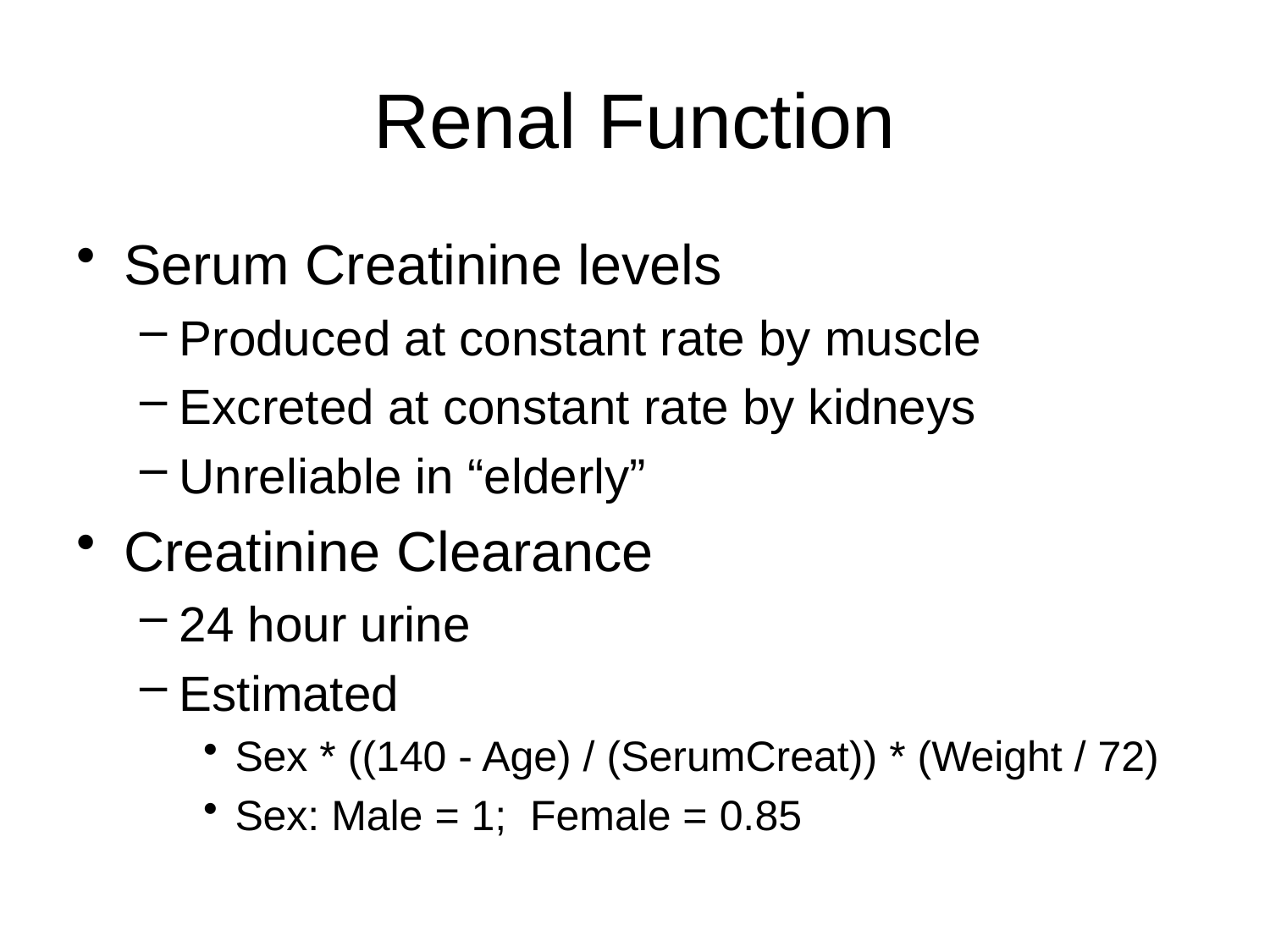

# Renal Function
Serum Creatinine levels
Produced at constant rate by muscle
Excreted at constant rate by kidneys
Unreliable in “elderly”
Creatinine Clearance
24 hour urine
Estimated
Sex * ((140 - Age) / (SerumCreat)) * (Weight / 72)
Sex: Male = 1;  Female = 0.85